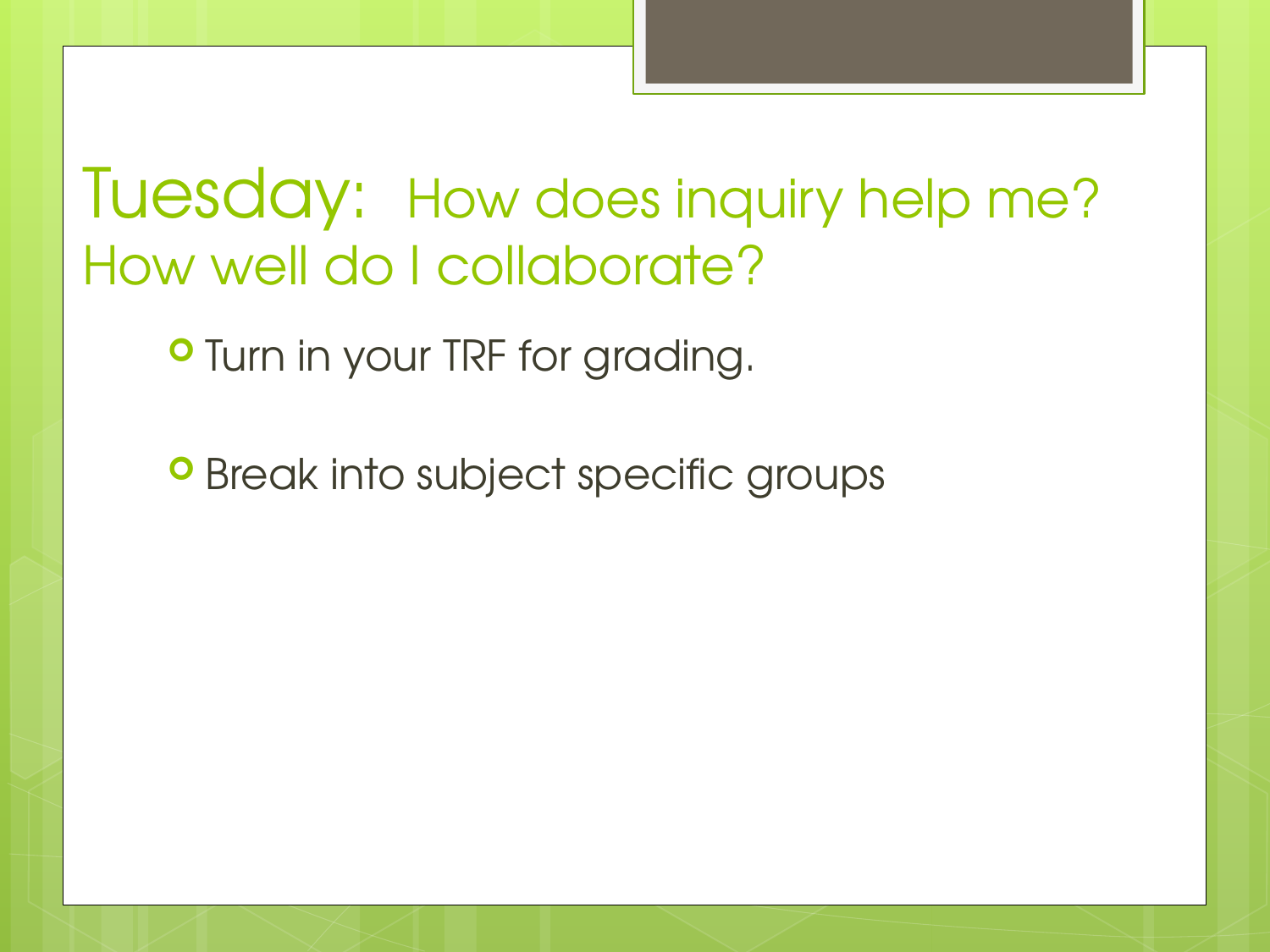

# Tuesday:  How does inquiry help me?  How well do I collaborate?
Turn in your TRF for grading.

Break into subject specific groups